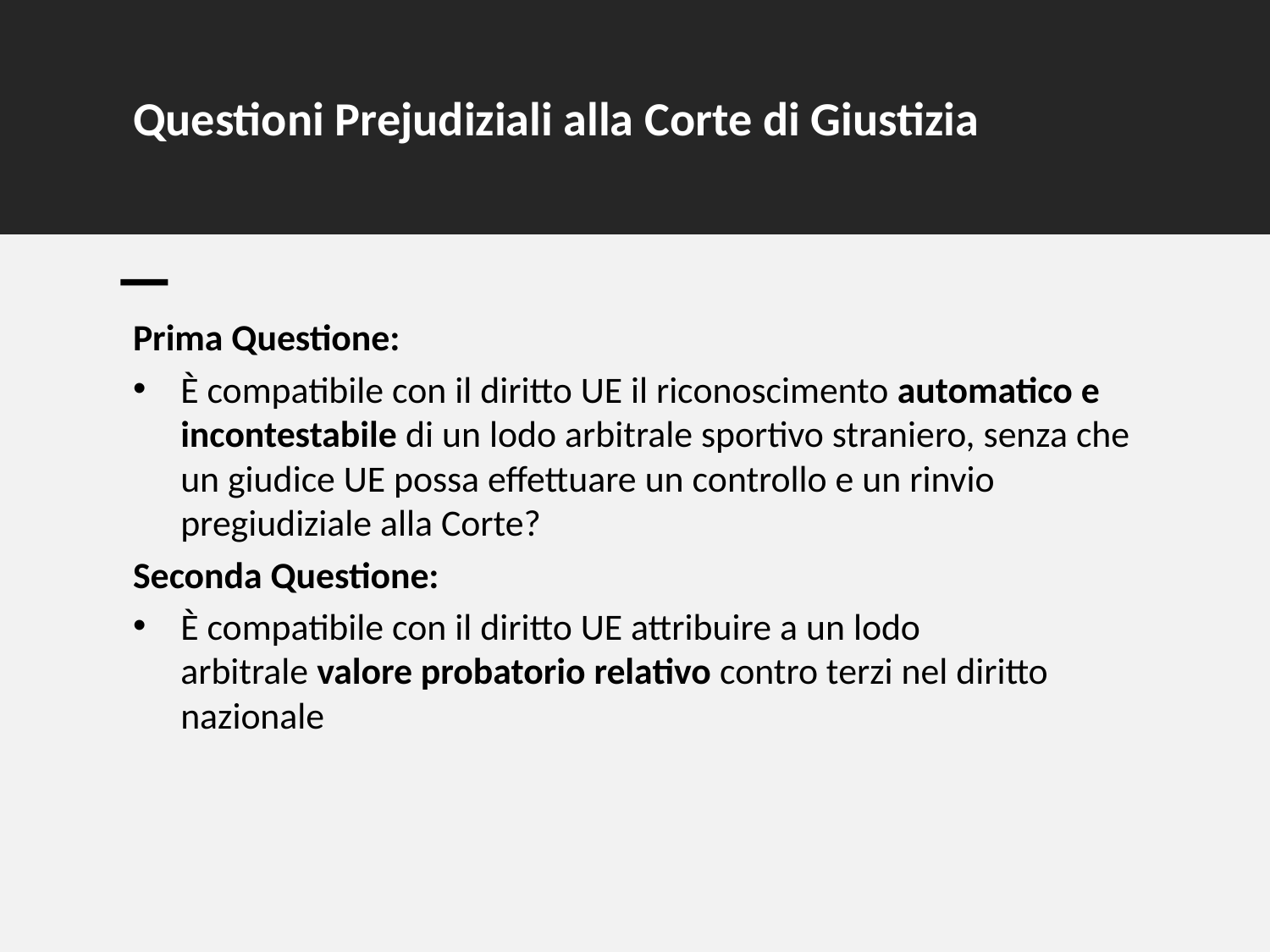

# Questioni Prejudiziali alla Corte di Giustizia

Prima Questione:
È compatibile con il diritto UE il riconoscimento automatico e incontestabile di un lodo arbitrale sportivo straniero, senza che un giudice UE possa effettuare un controllo e un rinvio pregiudiziale alla Corte?
Seconda Questione:
È compatibile con il diritto UE attribuire a un lodo arbitrale valore probatorio relativo contro terzi nel diritto nazionale
6